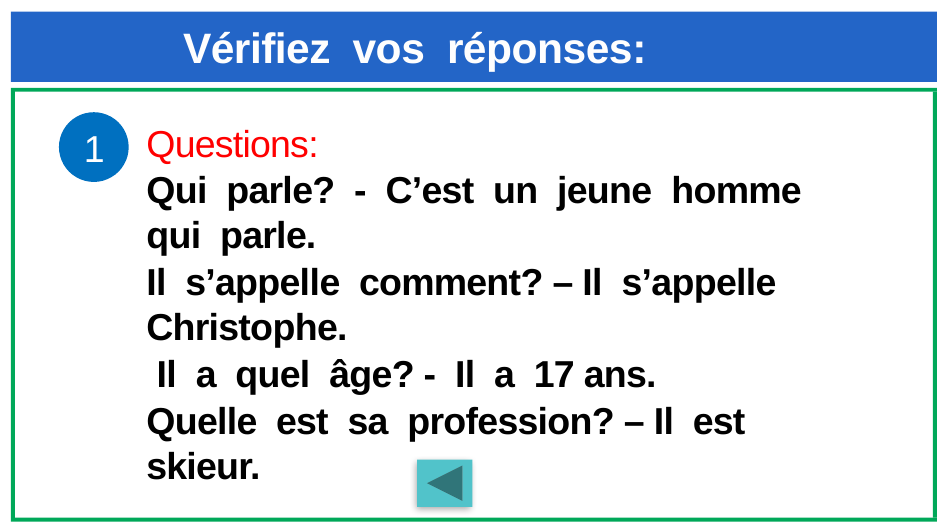

# Vérifiez  vos  réponses:
1
Questions:
Qui  parle?  -  C’est  un  jeune  homme  qui  parle.
Il  s’appelle  comment? – Il  s’appelle   Christophe.
 Il  a  quel  âge? -  Il  a  17 ans.
Quelle  est  sa  profession? – Il  est   skieur.